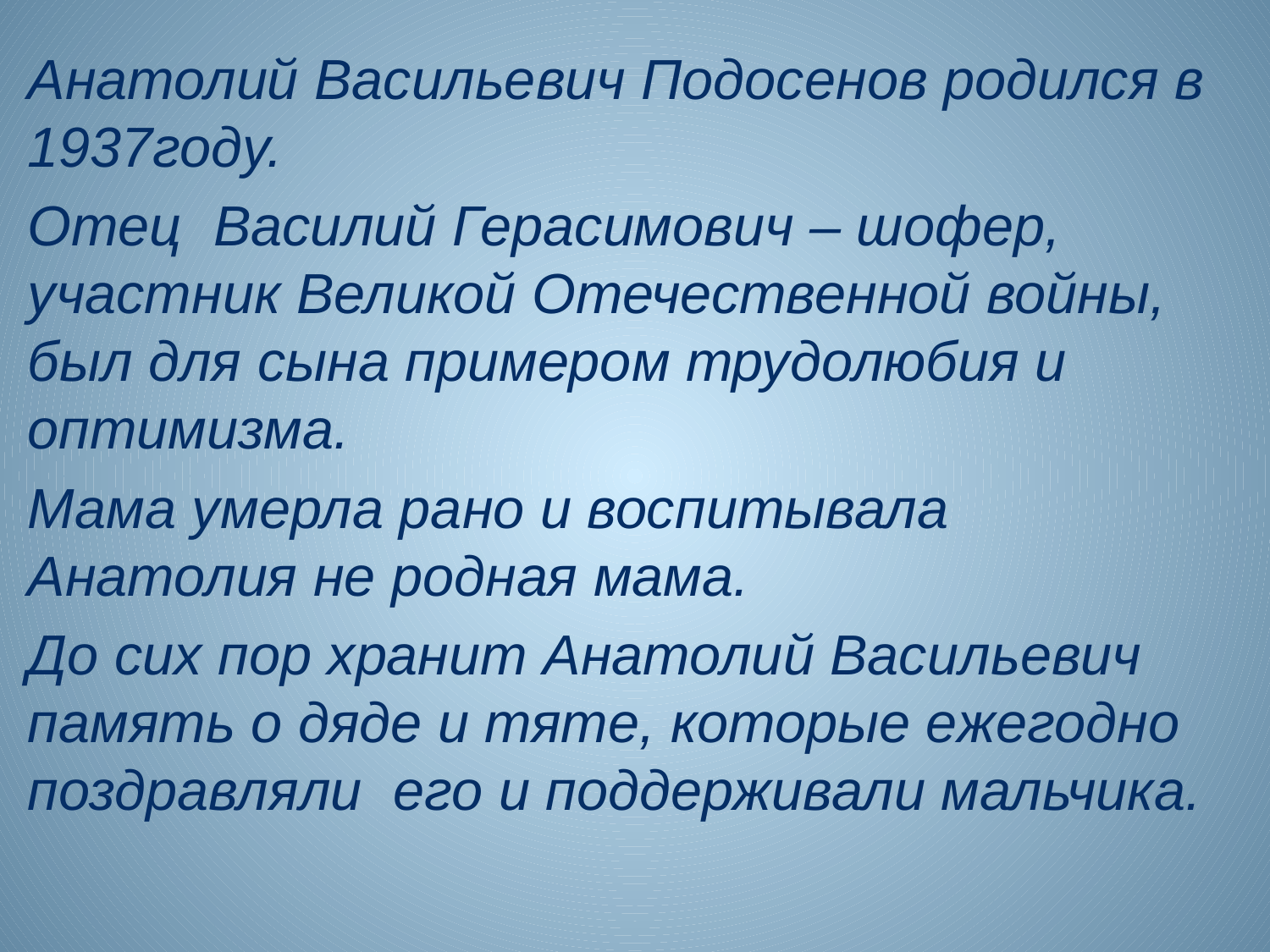

Анатолий Васильевич Подосенов родился в 1937году.
Отец  Василий Герасимович – шофер, участник Великой Отечественной войны, был для сына примером трудолюбия и оптимизма.
Мама умерла рано и воспитывала Анатолия не родная мама.
До сих пор хранит Анатолий Васильевич память о дяде и тяте, которые ежегодно поздравляли  его и поддерживали мальчика.